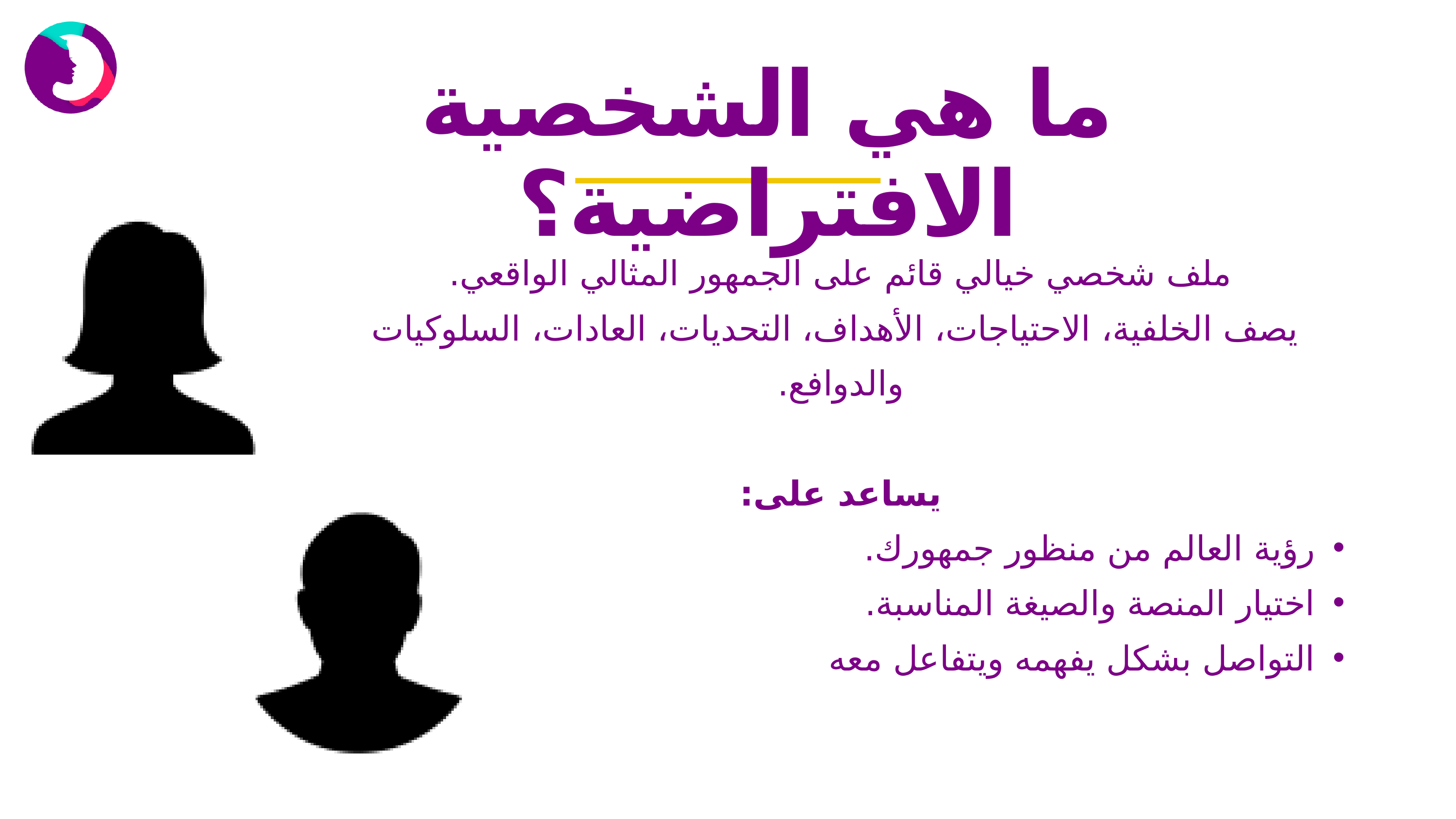

ما هي الشخصية الافتراضية؟

ملف شخصي خيالي قائم على الجمهور المثالي الواقعي.
 يصف الخلفية، الاحتياجات، الأهداف، التحديات، العادات، السلوكيات والدوافع.

يساعد على:
رؤية العالم من منظور جمهورك.
اختيار المنصة والصيغة المناسبة.
التواصل بشكل يفهمه ويتفاعل معه